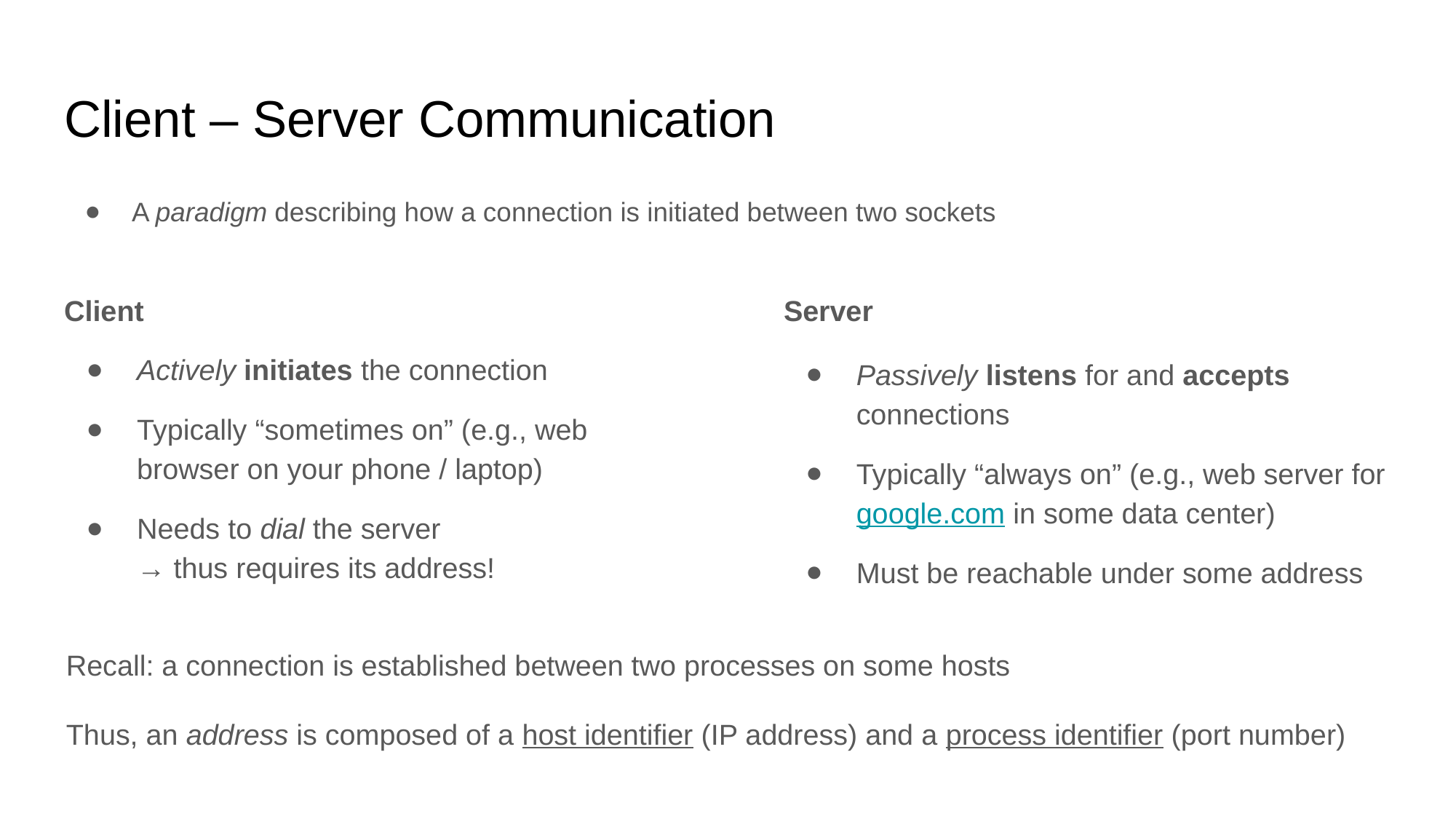

# Client – Server Communication
A paradigm describing how a connection is initiated between two sockets
Client
Actively initiates the connection
Typically “sometimes on” (e.g., web browser on your phone / laptop)
Needs to dial the server
→ thus requires its address!
Server
Passively listens for and accepts connections
Typically “always on” (e.g., web server for google.com in some data center)
Must be reachable under some address
Recall: a connection is established between two processes on some hosts

Thus, an address is composed of a host identifier (IP address) and a process identifier (port number)